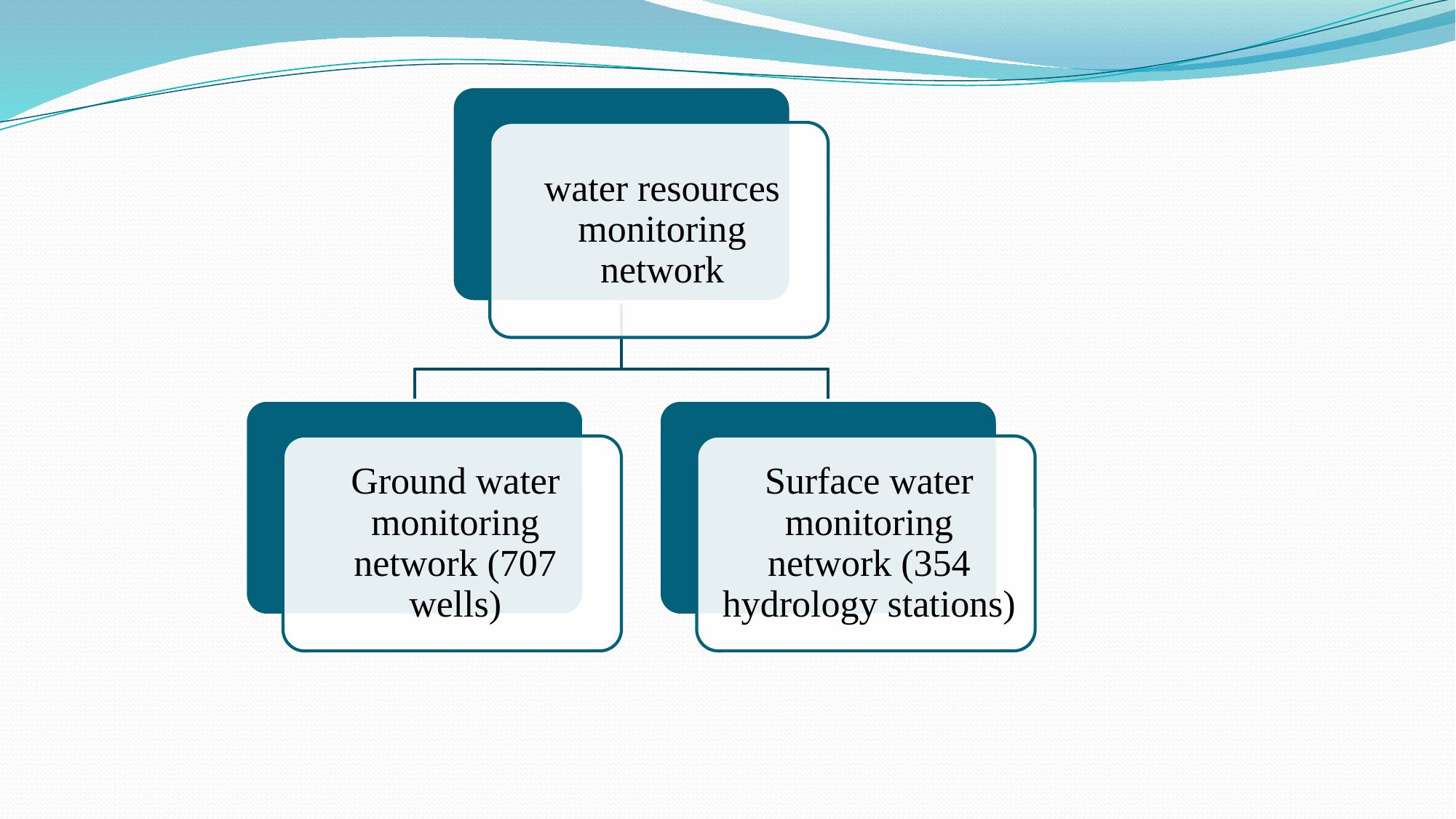

water resources monitoring network
Ground water monitoring network (707 wells)
Surface water monitoring network (354 hydrology stations)